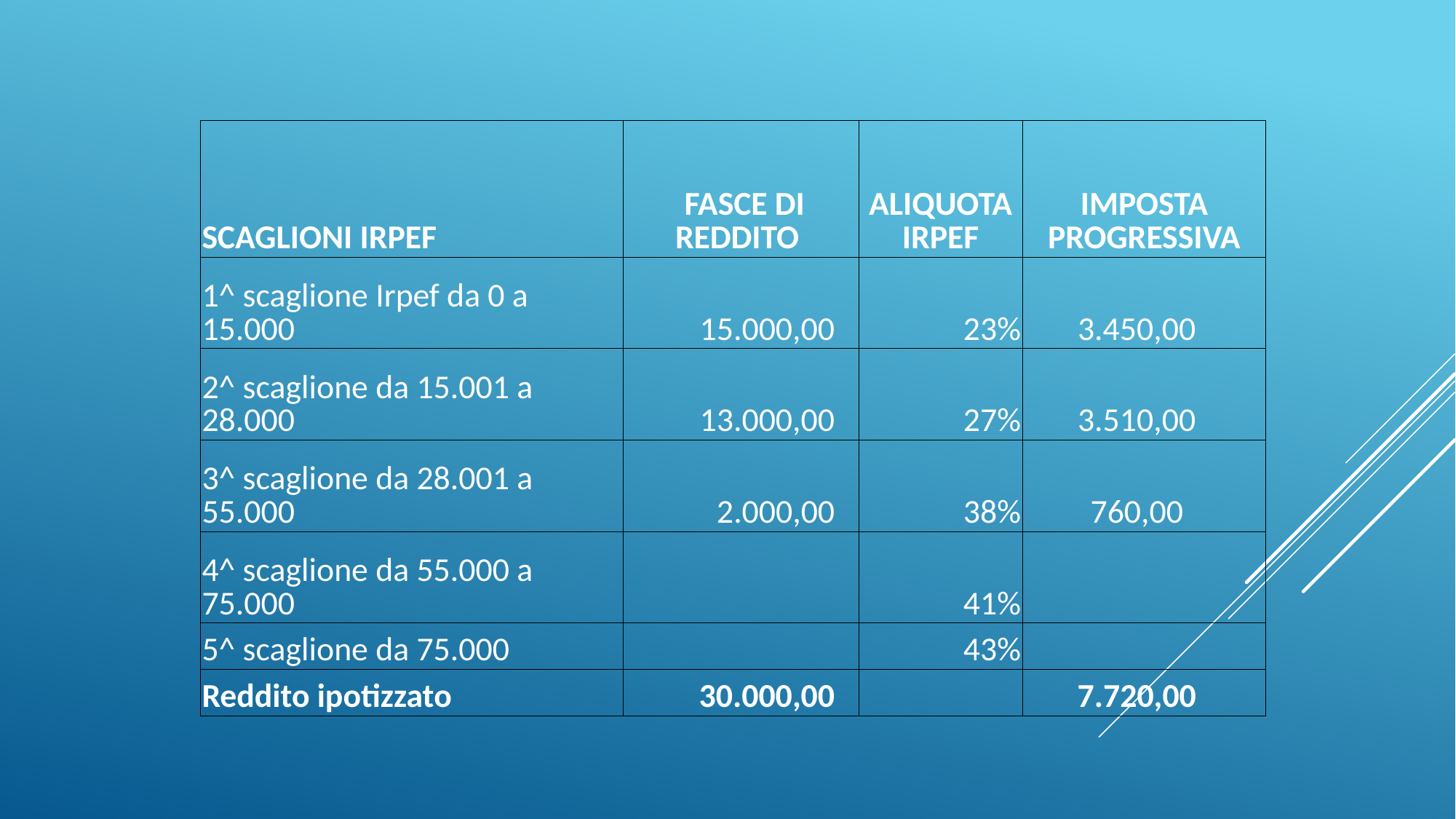

| SCAGLIONI IRPEF | FASCE DI REDDITO | ALIQUOTA IRPEF | IMPOSTA PROGRESSIVA |
| --- | --- | --- | --- |
| 1^ scaglione Irpef da 0 a 15.000 | 15.000,00 | 23% | 3.450,00 |
| 2^ scaglione da 15.001 a 28.000 | 13.000,00 | 27% | 3.510,00 |
| 3^ scaglione da 28.001 a 55.000 | 2.000,00 | 38% | 760,00 |
| 4^ scaglione da 55.000 a 75.000 |  | 41% |  |
| 5^ scaglione da 75.000 |  | 43% |  |
| Reddito ipotizzato | 30.000,00 |  | 7.720,00 |